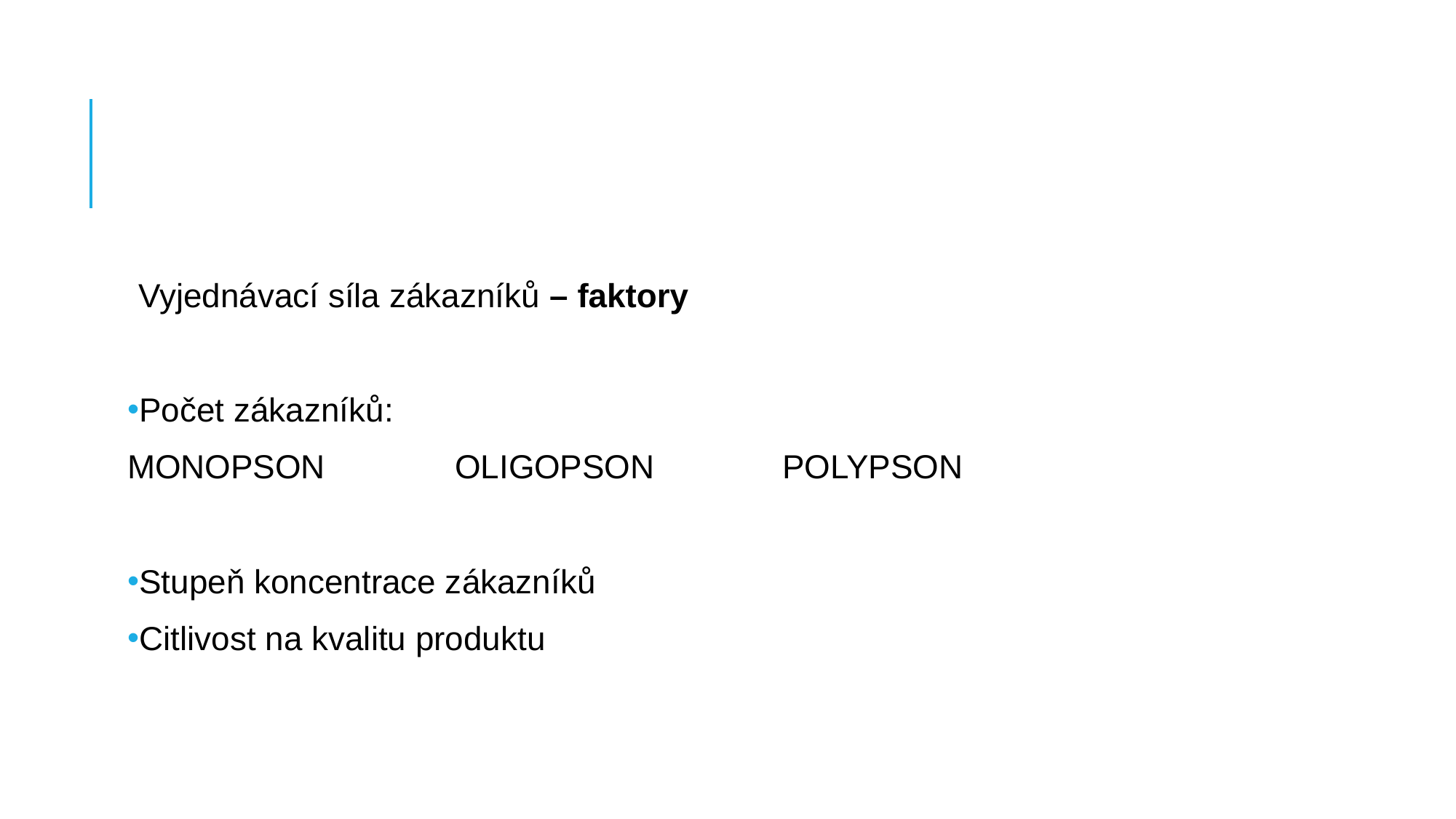

#
Vyjednávací síla zákazníků – faktory

Počet zákazníků:
MONOPSON		OLIGOPSON		POLYPSON

Stupeň koncentrace zákazníků
Citlivost na kvalitu produktu